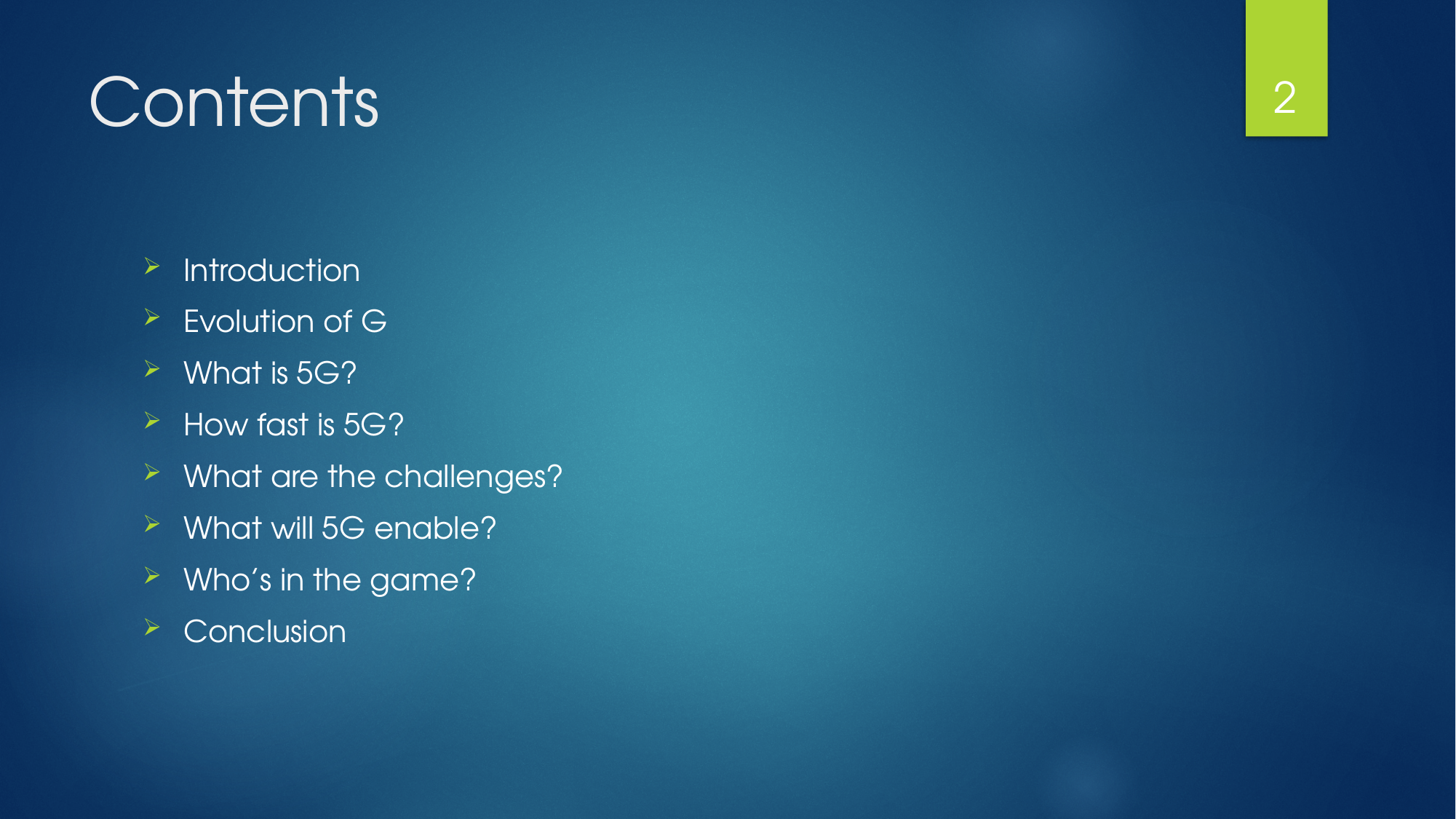

2
# Contents
Introduction
Evolution of G
What is 5G?
How fast is 5G?
What are the challenges?
What will 5G enable?
Who’s in the game?
Conclusion